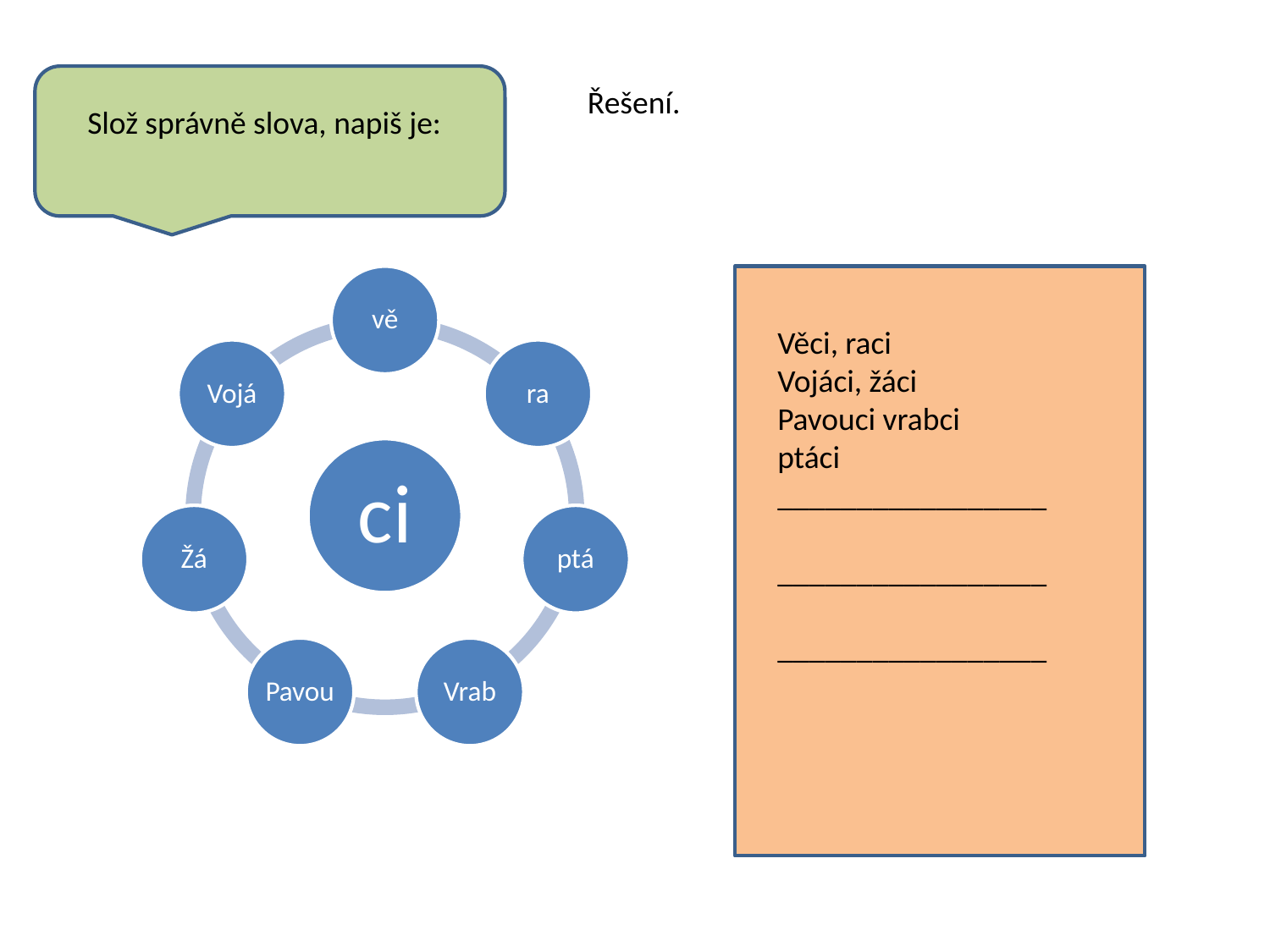

Řešení.
Slož správně slova, napiš je:
ci
vě
ra
ptá
Vrab
Pavou
Žá
Vojá

Věci, raci
Vojáci, žáci
Pavouci vrabci
ptáci
_________________
_________________
_________________